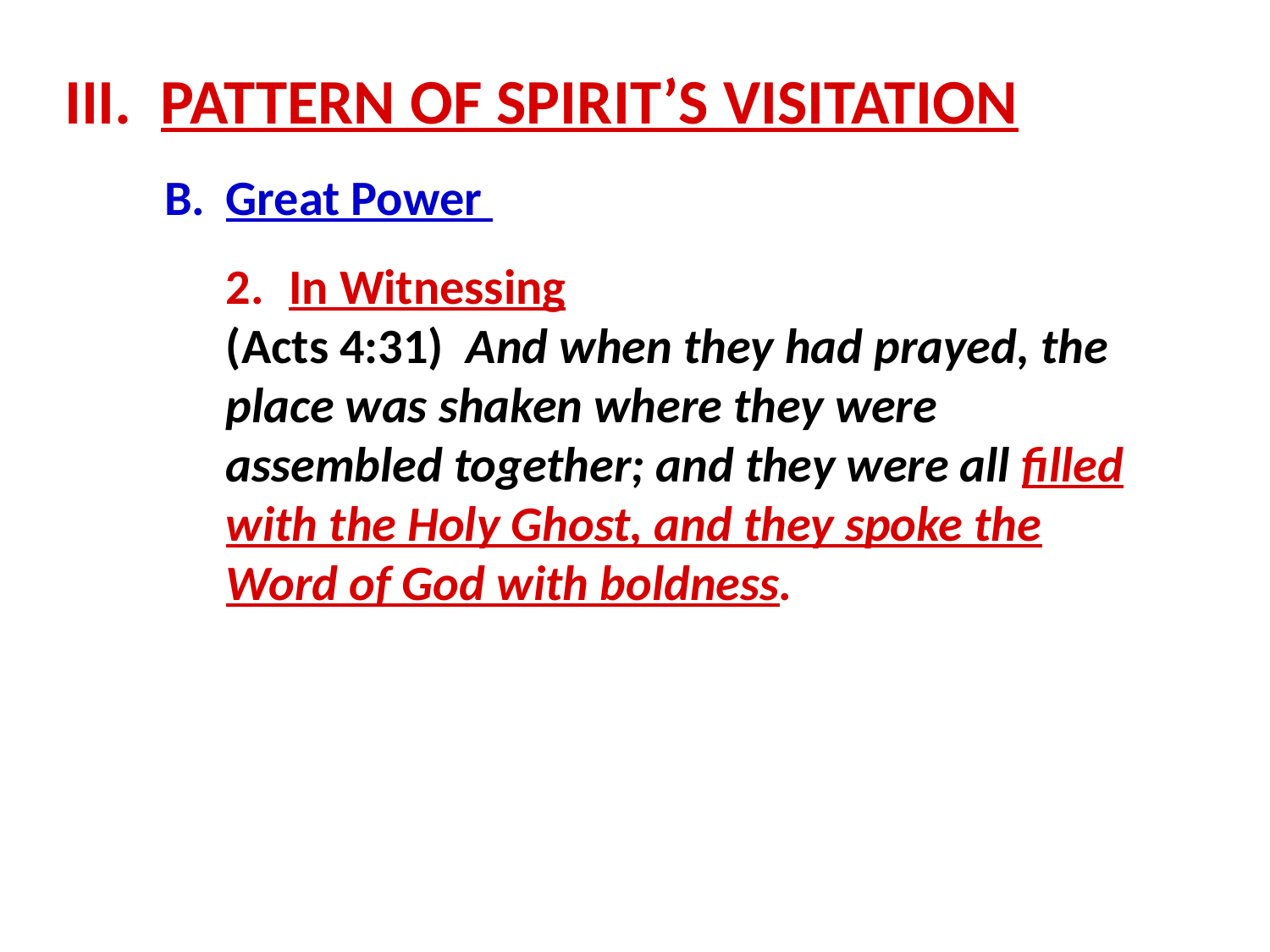

III.  PATTERN OF SPIRIT’S VISITATION
Great Power
In Witnessing
(Acts 4:31)  And when they had prayed, the place was shaken where they were assembled together; and they were all filled with the Holy Ghost, and they spoke the Word of God with boldness.